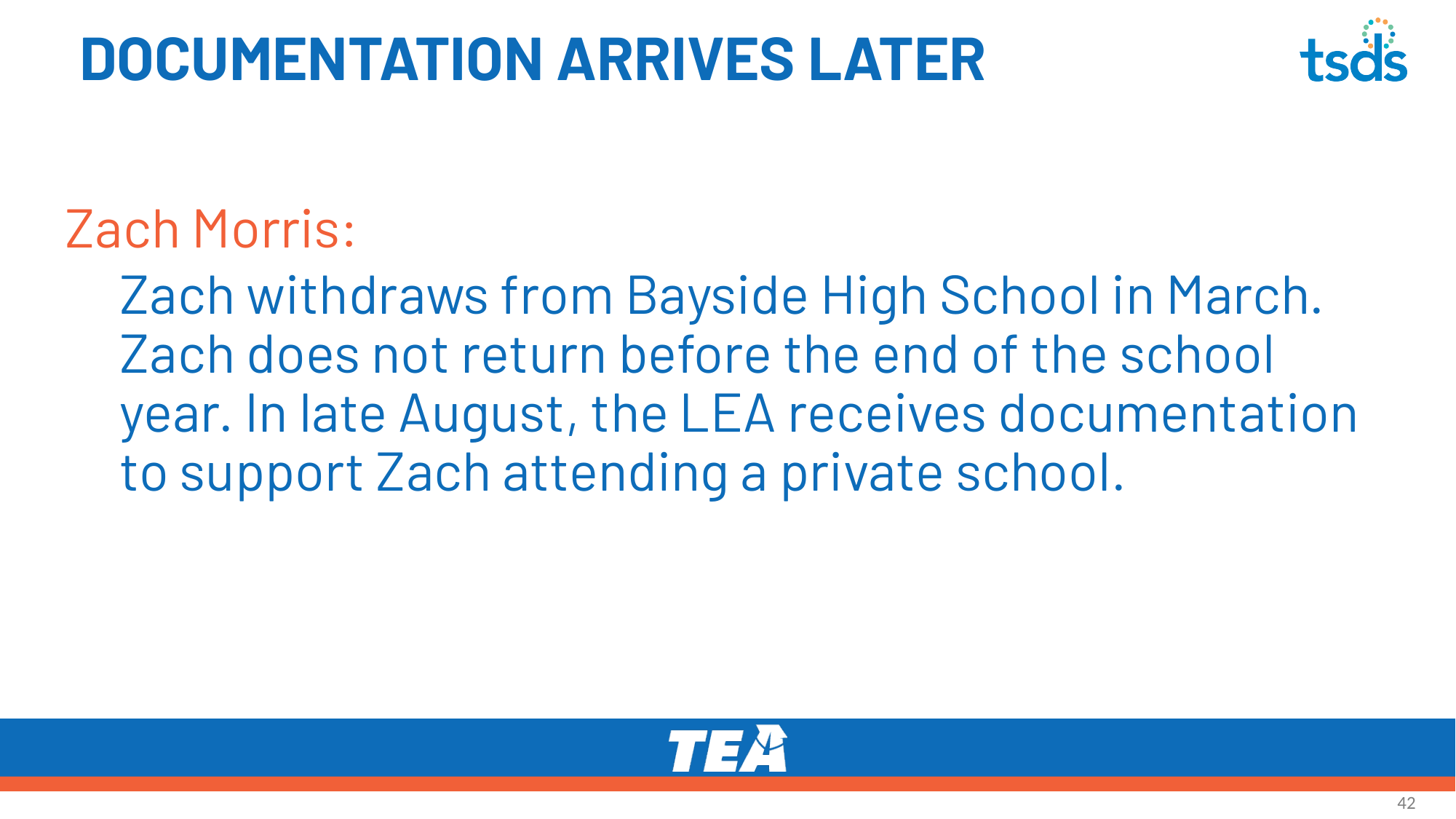

# DOCUMENTATION ARRIVES LATER
Zach Morris:
Zach withdraws from Bayside High School in March. Zach does not return before the end of the school year. In late August, the LEA receives documentation to support Zach attending a private school.
42